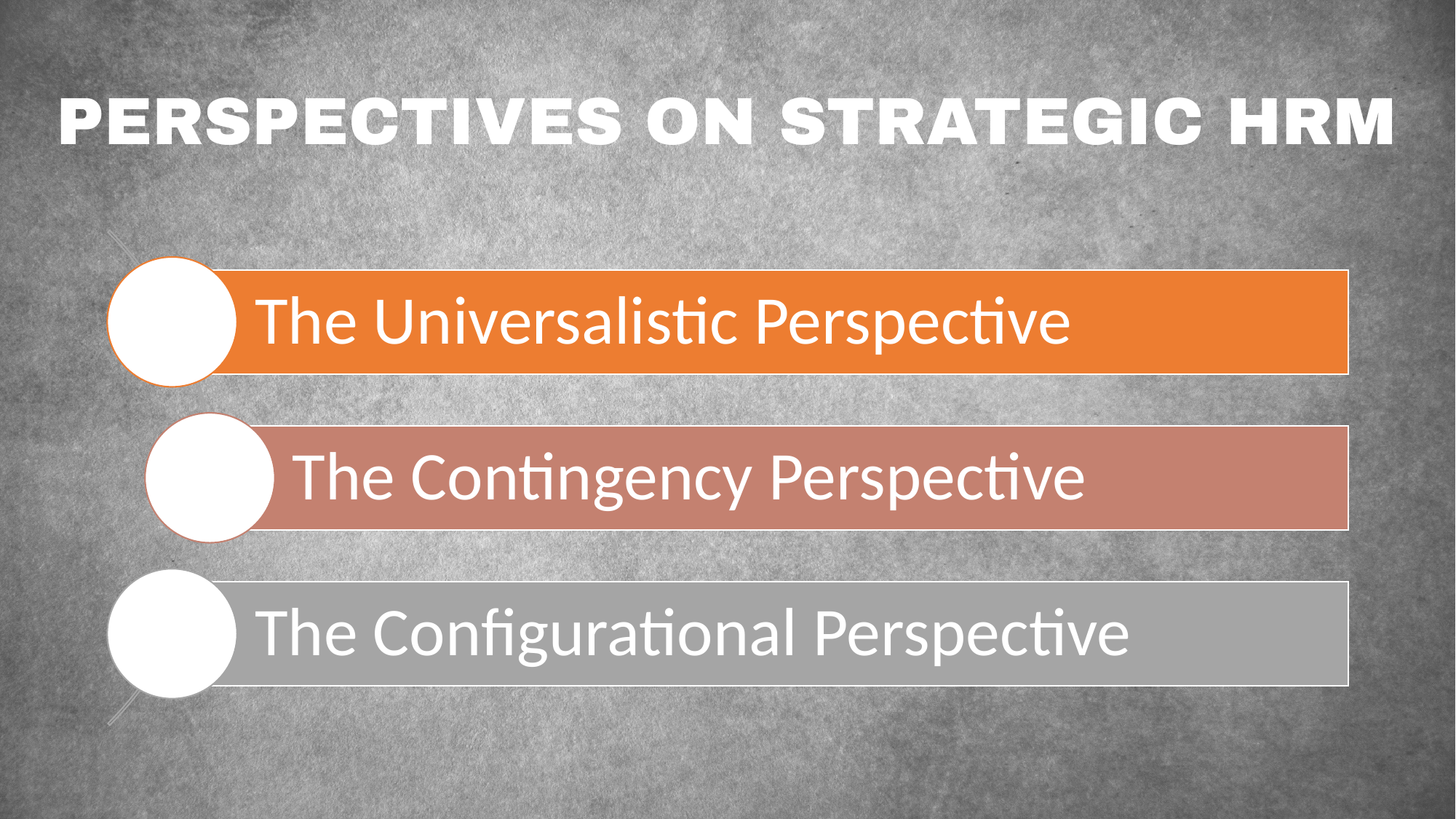

# PERSPECTIVES ON STRATEGIC HRM
The Universalistic Perspective
The Contingency Perspective
The Configurational Perspective